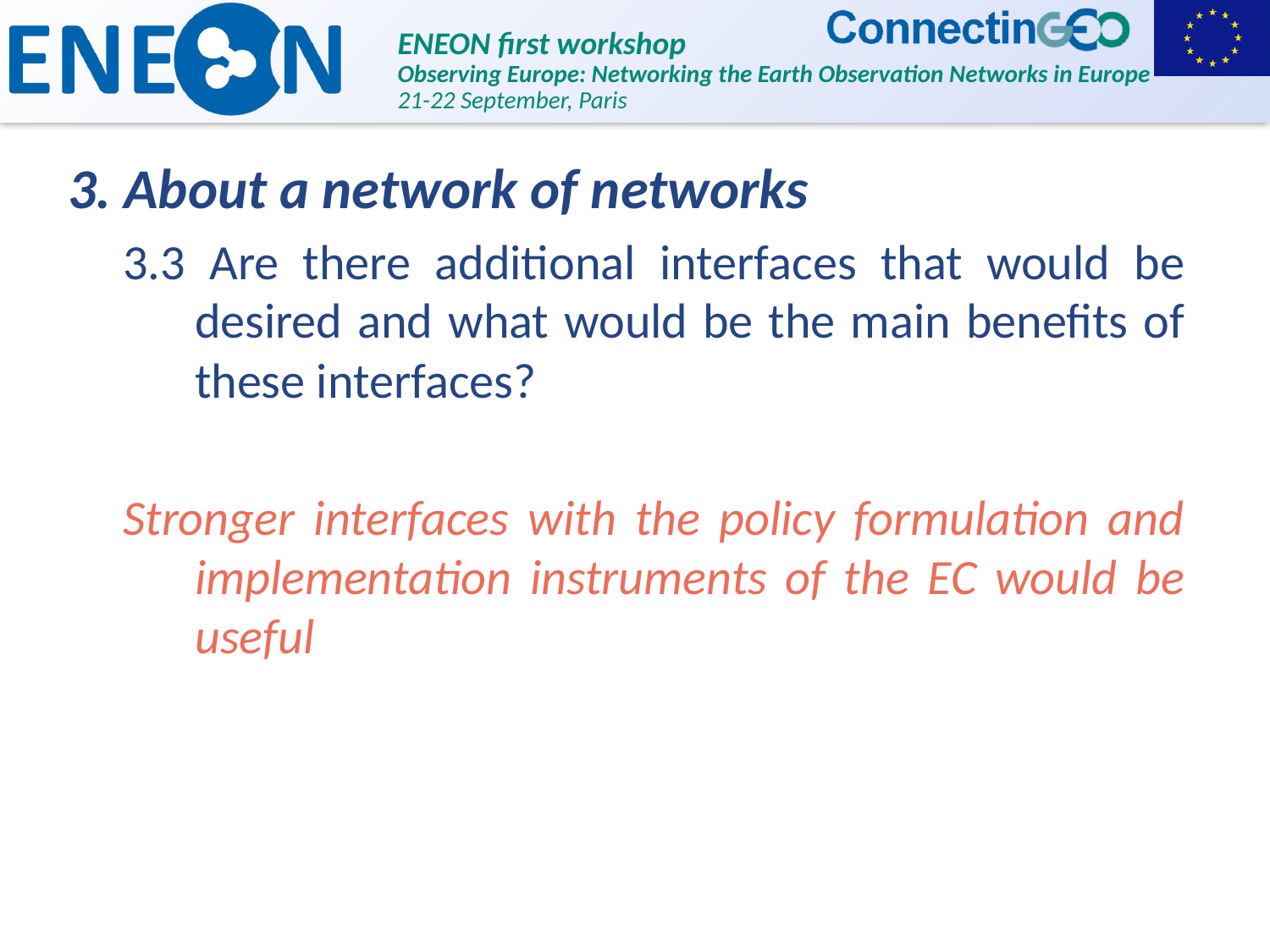

3. About a network of networks
3.3 Are there additional interfaces that would be desired and what would be the main benefits of these interfaces?

Stronger interfaces with the policy formulation and implementation instruments of the EC would be useful